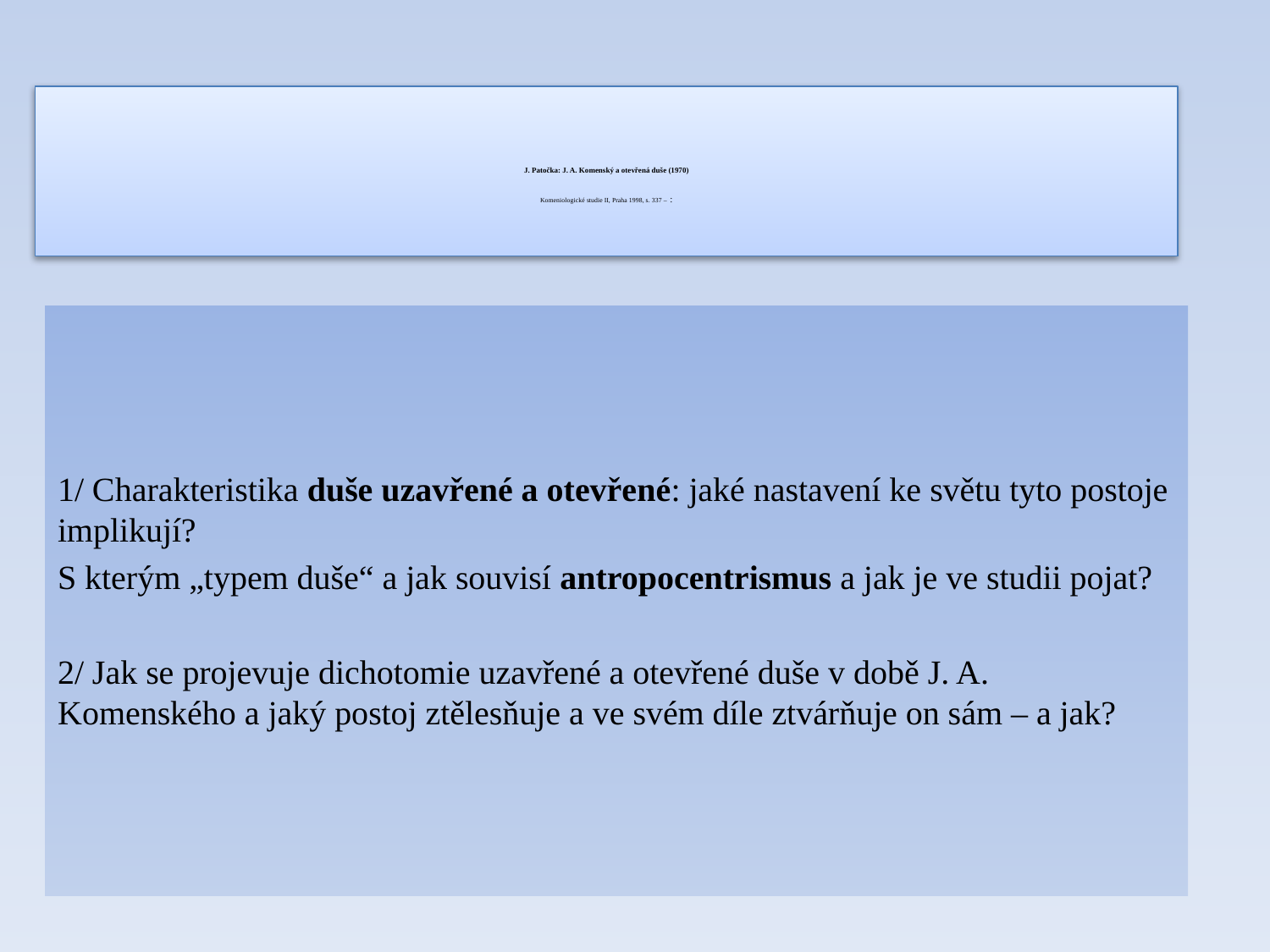

# J. Patočka: J. A. Komenský a otevřená duše (1970) Komeniologické studie II, Praha 1998, s. 337 –  :

1/ Charakteristika duše uzavřené a otevřené: jaké nastavení ke světu tyto postoje implikují?
S kterým „typem duše“ a jak souvisí antropocentrismus a jak je ve studii pojat?

2/ Jak se projevuje dichotomie uzavřené a otevřené duše v době J. A. Komenského a jaký postoj ztělesňuje a ve svém díle ztvárňuje on sám – a jak?